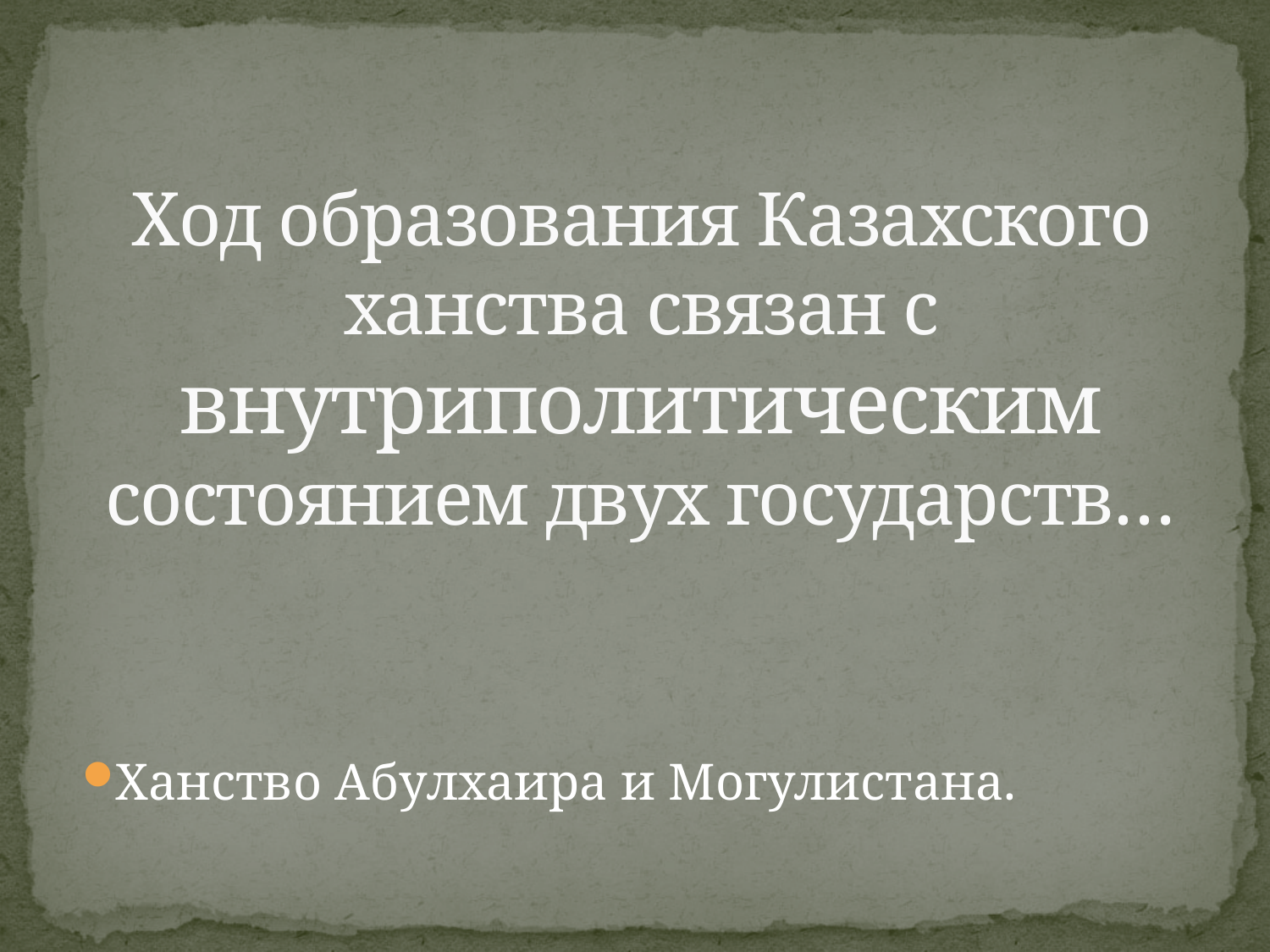

# Ход образования Казахского ханства связан с внутриполитическим состоянием двух государств…
Ханство Абулхаира и Могулистана.